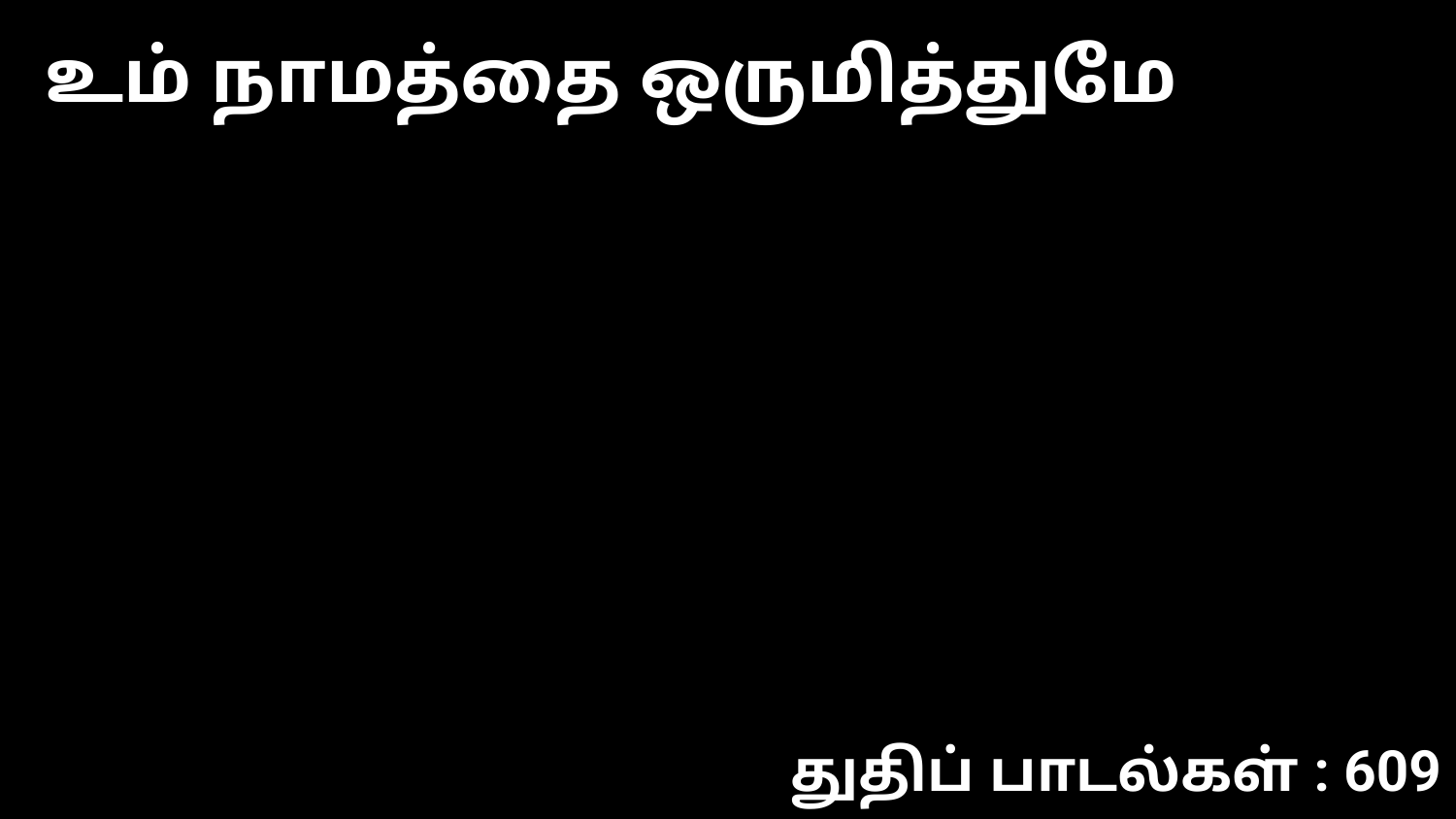

உம் நாமத்தை ஒருமித்துமே
துதிப் பாடல்கள் : 609